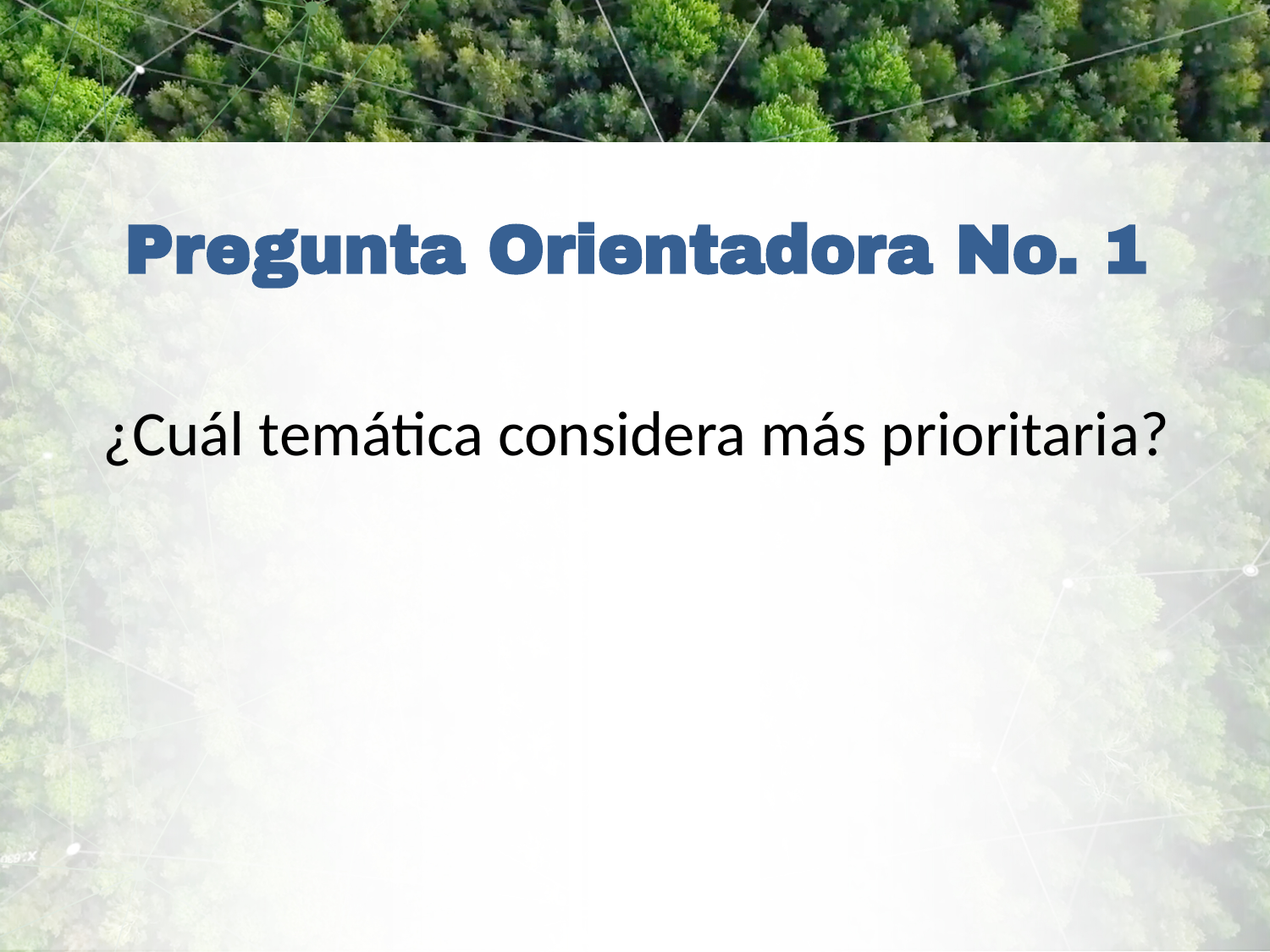

# Pregunta Orientadora No. 1
¿Cuál temática considera más prioritaria?